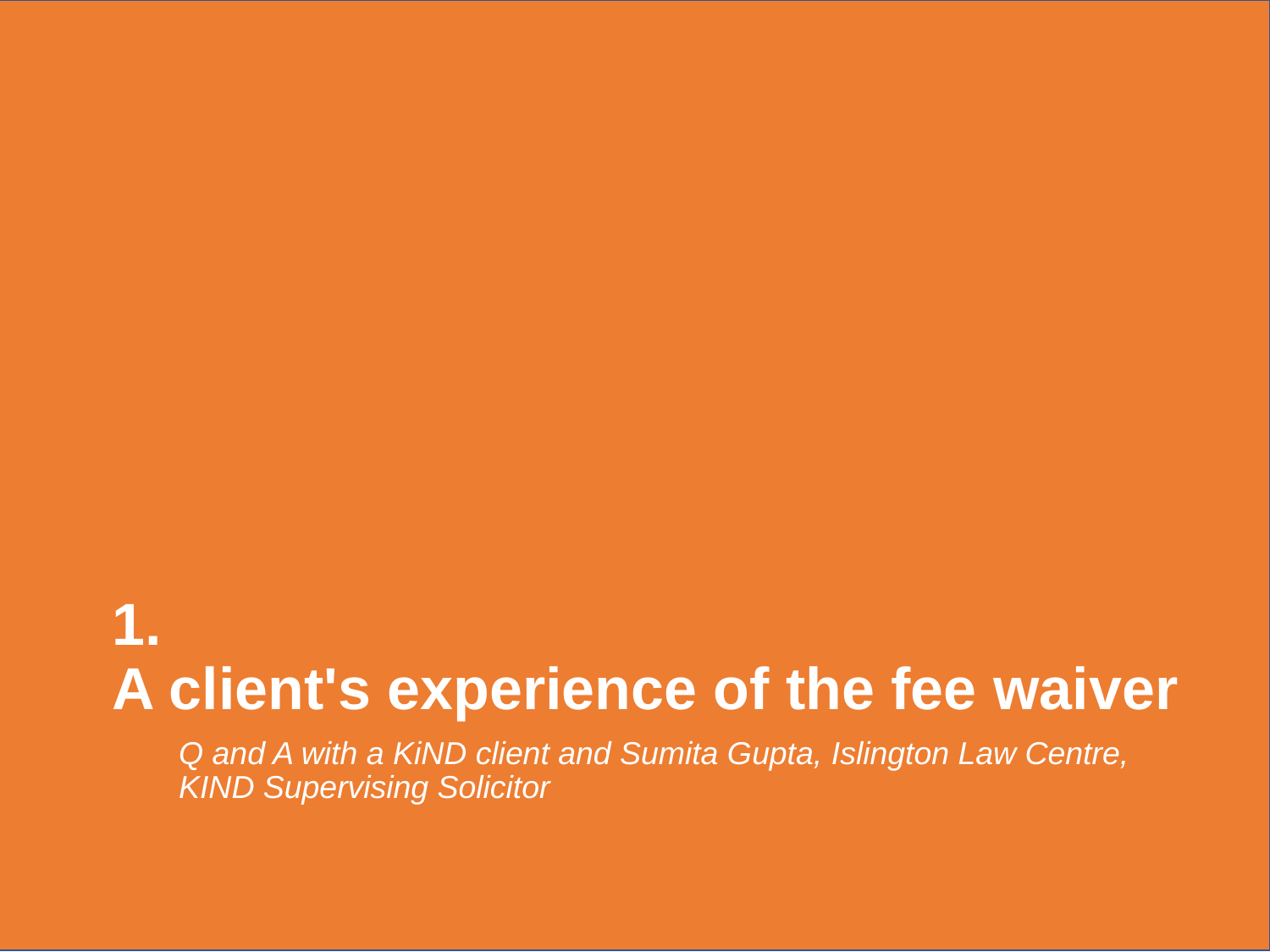

# 1.  A client's experience of the fee waiver

Q and A with a KiND client and Sumita Gupta, Islington Law Centre, KIND Supervising Solicitor